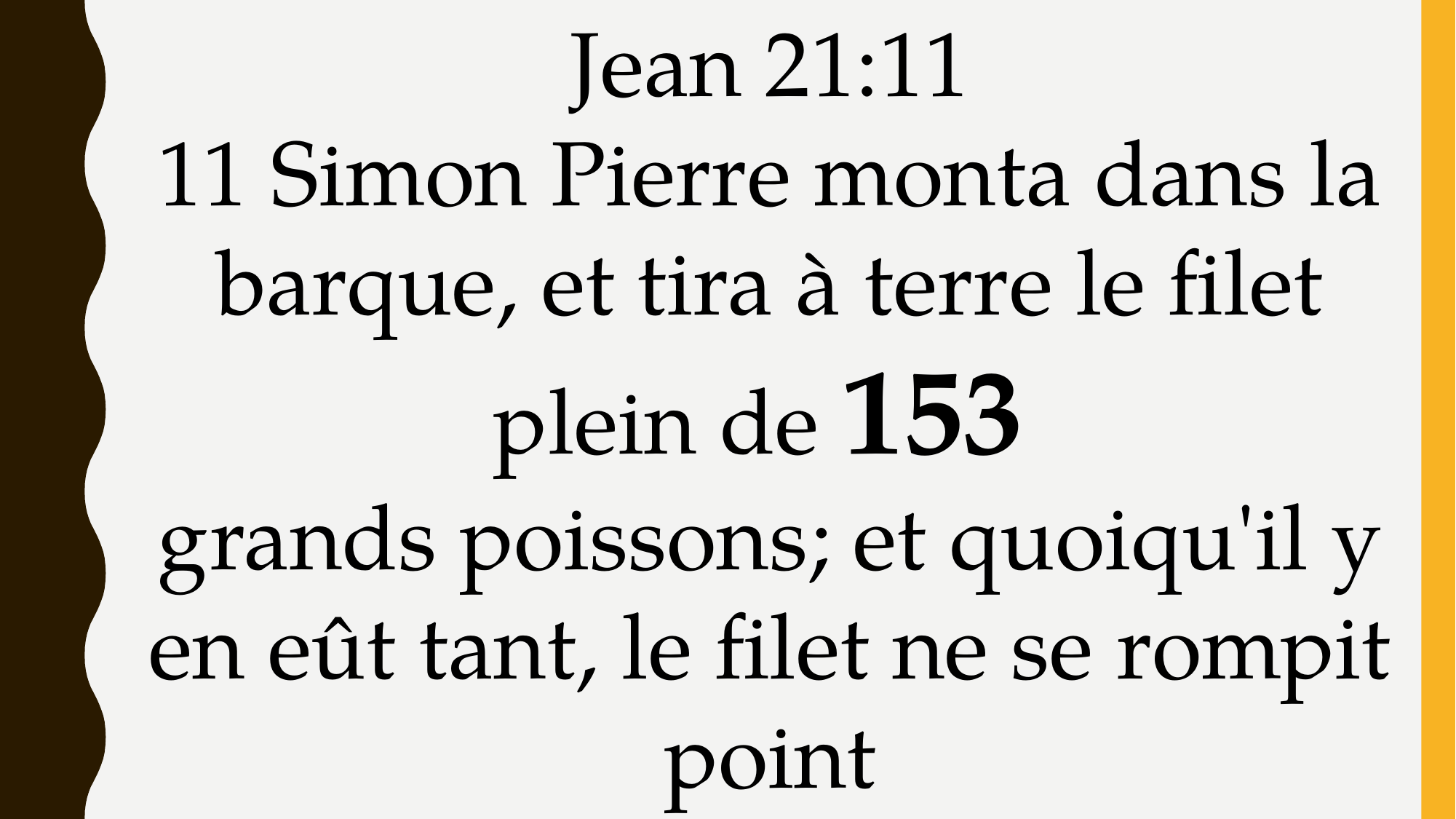

Jean 21:11
11 Simon Pierre monta dans la barque, et tira à terre le filet plein de 153
grands poissons; et quoiqu'il y en eût tant, le filet ne se rompit point